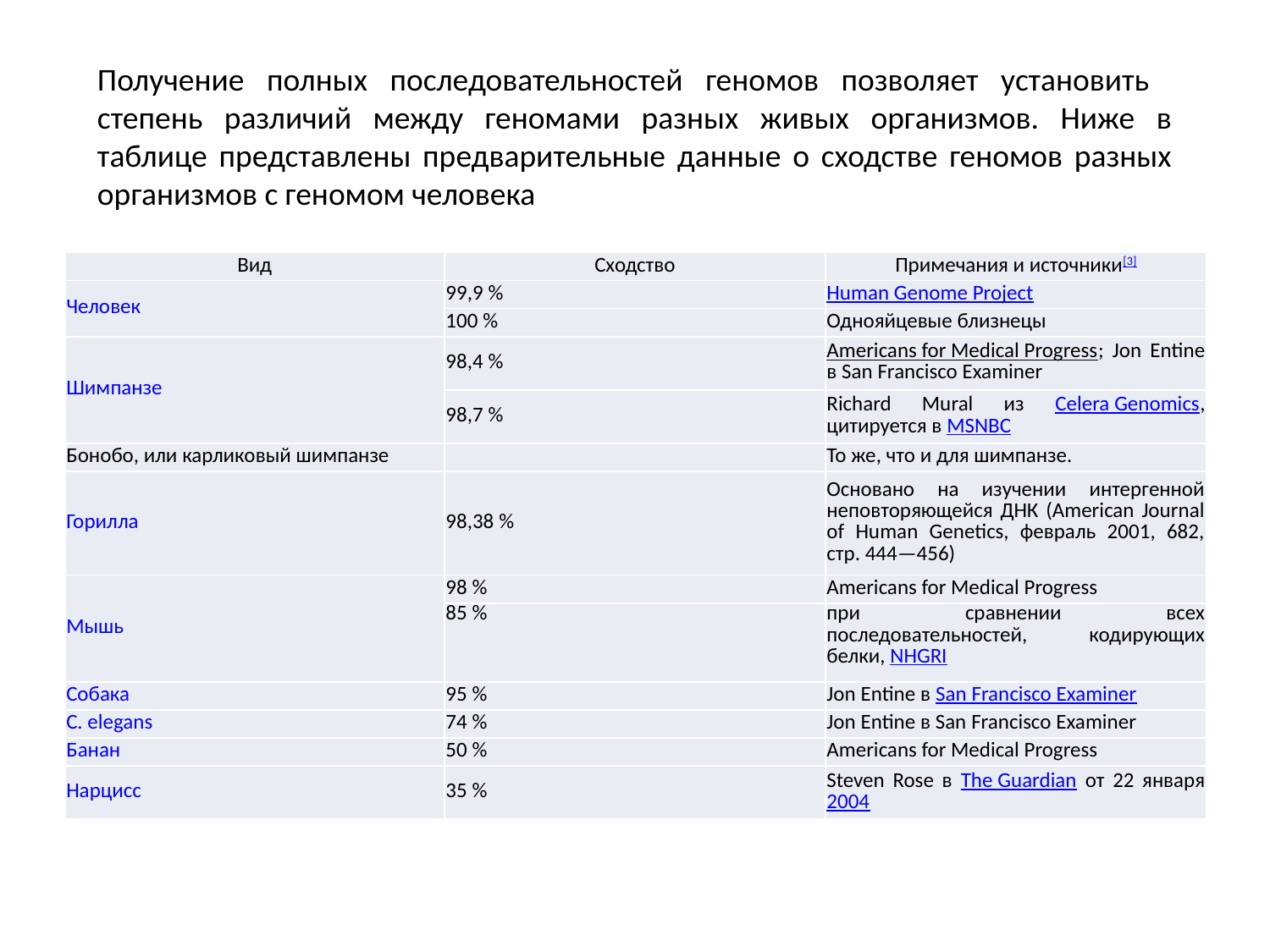

Получение полных последовательностей геномов позволяет установить  степень различий между геномами разных живых организмов. Ниже в таблице представлены предварительные данные о сходстве геномов разных организмов с геномом человека
| Вид | Сходство | Примечания и источники[3] |
| --- | --- | --- |
| Человек | 99,9 % | Human Genome Project |
|  | 100 % | Однояйцевые близнецы |
| Шимпанзе | 98,4 % | Americans for Medical Progress; Jon Entine в San Francisco Examiner |
|  | 98,7 % | Richard Mural из Celera Genomics, цитируется в MSNBC |
| Бонобо, или карликовый шимпанзе |  | То же, что и для шимпанзе. |
| Горилла | 98,38 % | Основано на изучении интергенной неповторяющейся ДНК (American Journal of Human Genetics, февраль 2001, 682, стр. 444—456) |
| Мышь | 98 % | Americans for Medical Progress |
|  | 85 % | при сравнении всех последовательностей, кодирующих белки, NHGRI |
| Собака | 95 % | Jon Entine в San Francisco Examiner |
| C. elegans | 74 % | Jon Entine в San Francisco Examiner |
| Банан | 50 % | Americans for Medical Progress |
| Нарцисс | 35 % | Steven Rose в The Guardian от 22 января 2004 |